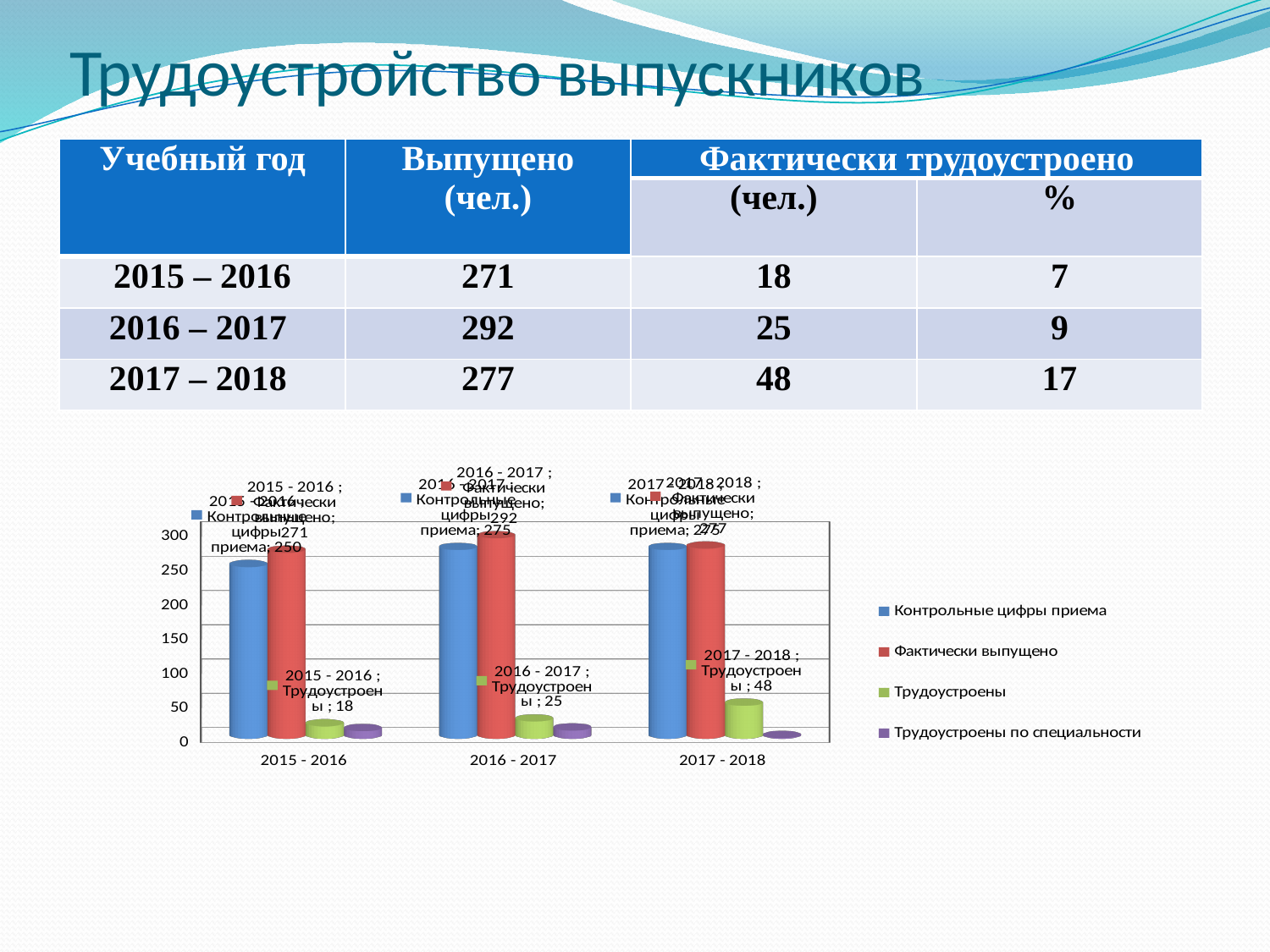

# Трудоустройство выпускников
| Учебный год | Выпущено (чел.) | Фактически трудоустроено |  |
| --- | --- | --- | --- |
|  |  | (чел.) | % |
| 2015 – 2016 | 271 | 18 | 7 |
| 2016 – 2017 | 292 | 25 | 9 |
| 2017 – 2018 | 277 | 48 | 17 |

[unsupported chart]